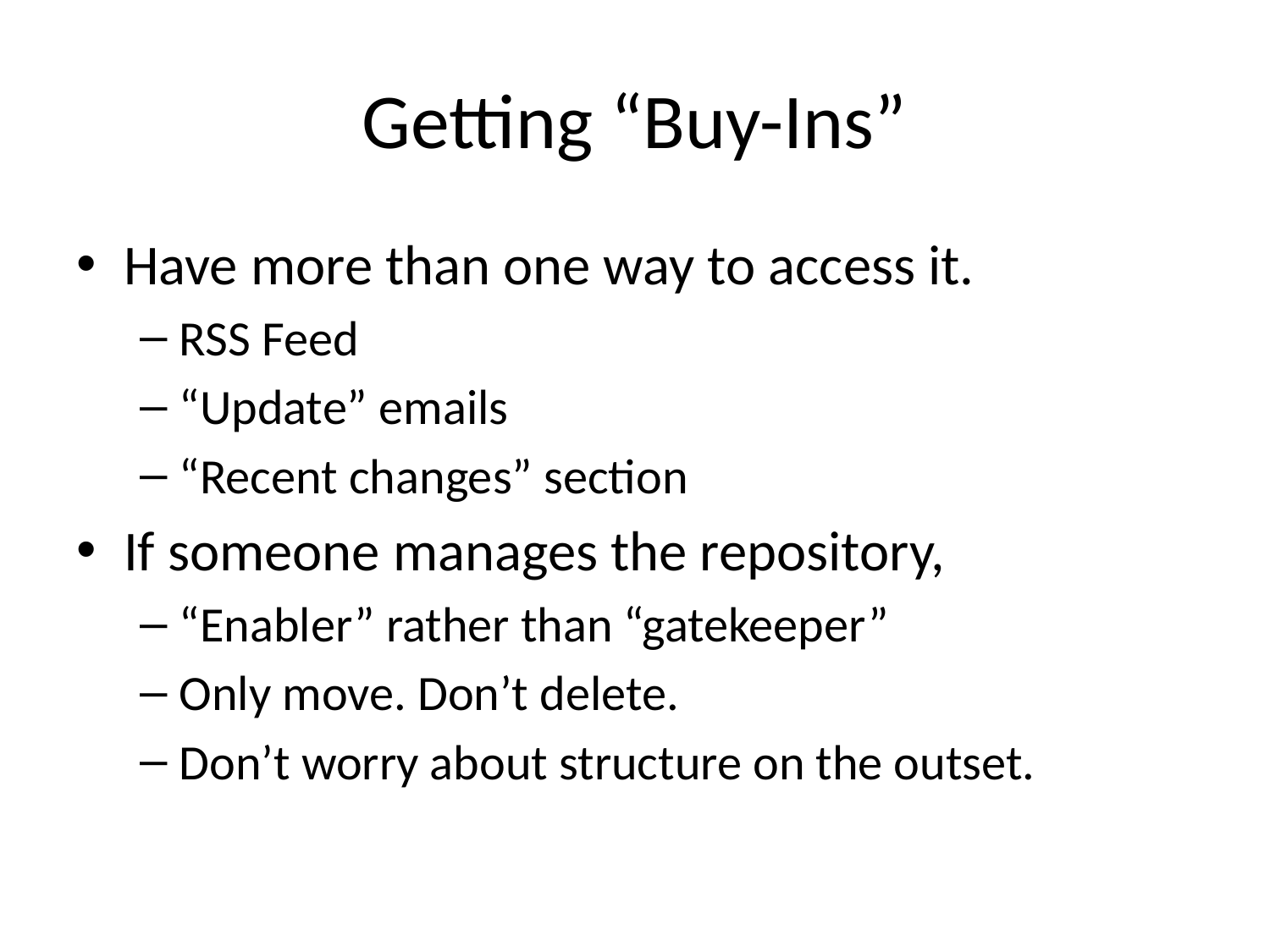

# Getting “Buy-Ins”
Have more than one way to access it.
RSS Feed
“Update” emails
“Recent changes” section
If someone manages the repository,
“Enabler” rather than “gatekeeper”
Only move. Don’t delete.
Don’t worry about structure on the outset.